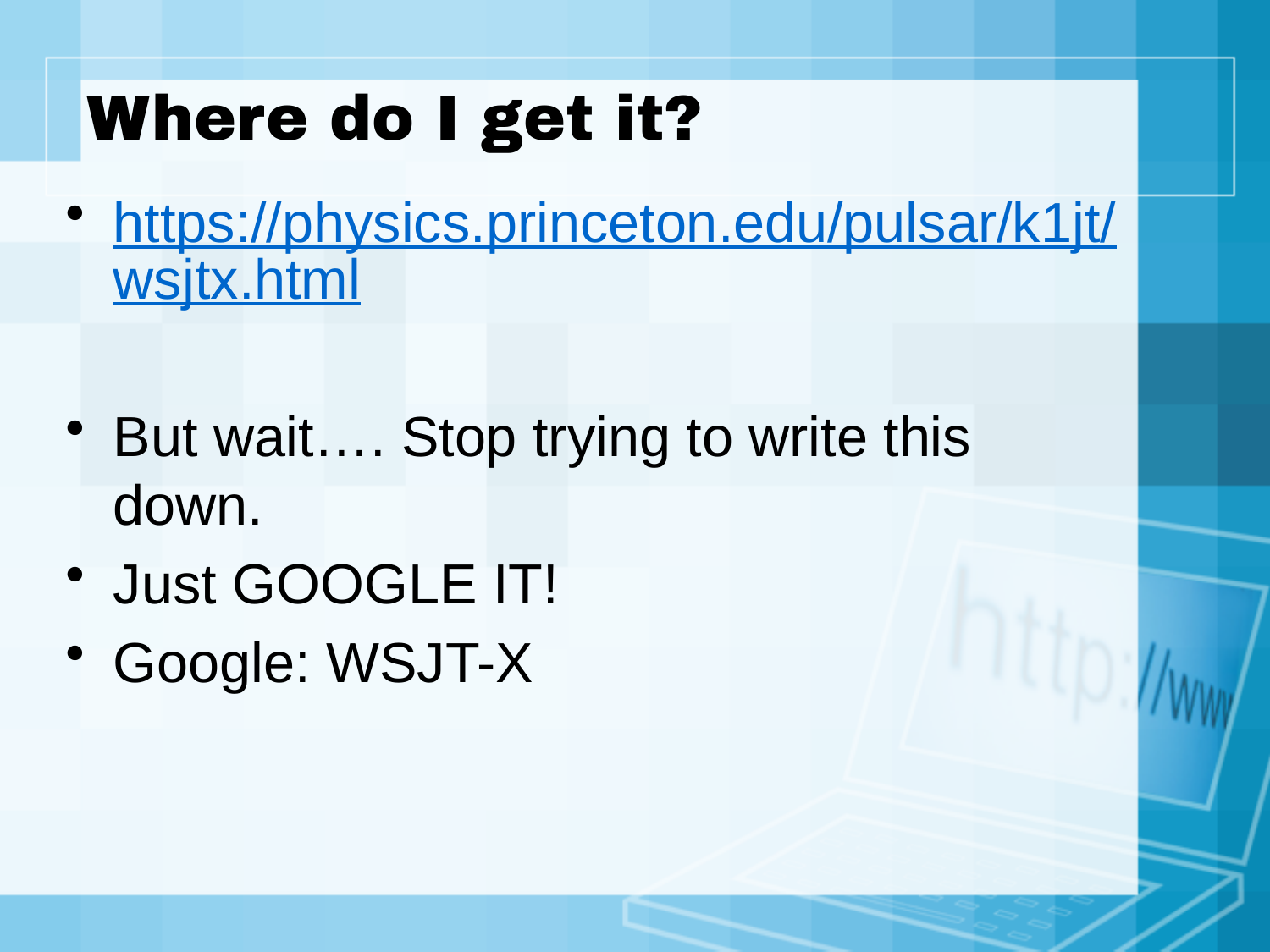

# Where do I get it?
https://physics.princeton.edu/pulsar/k1jt/wsjtx.html

But wait…. Stop trying to write this down.
Just GOOGLE IT!
Google: WSJT-X